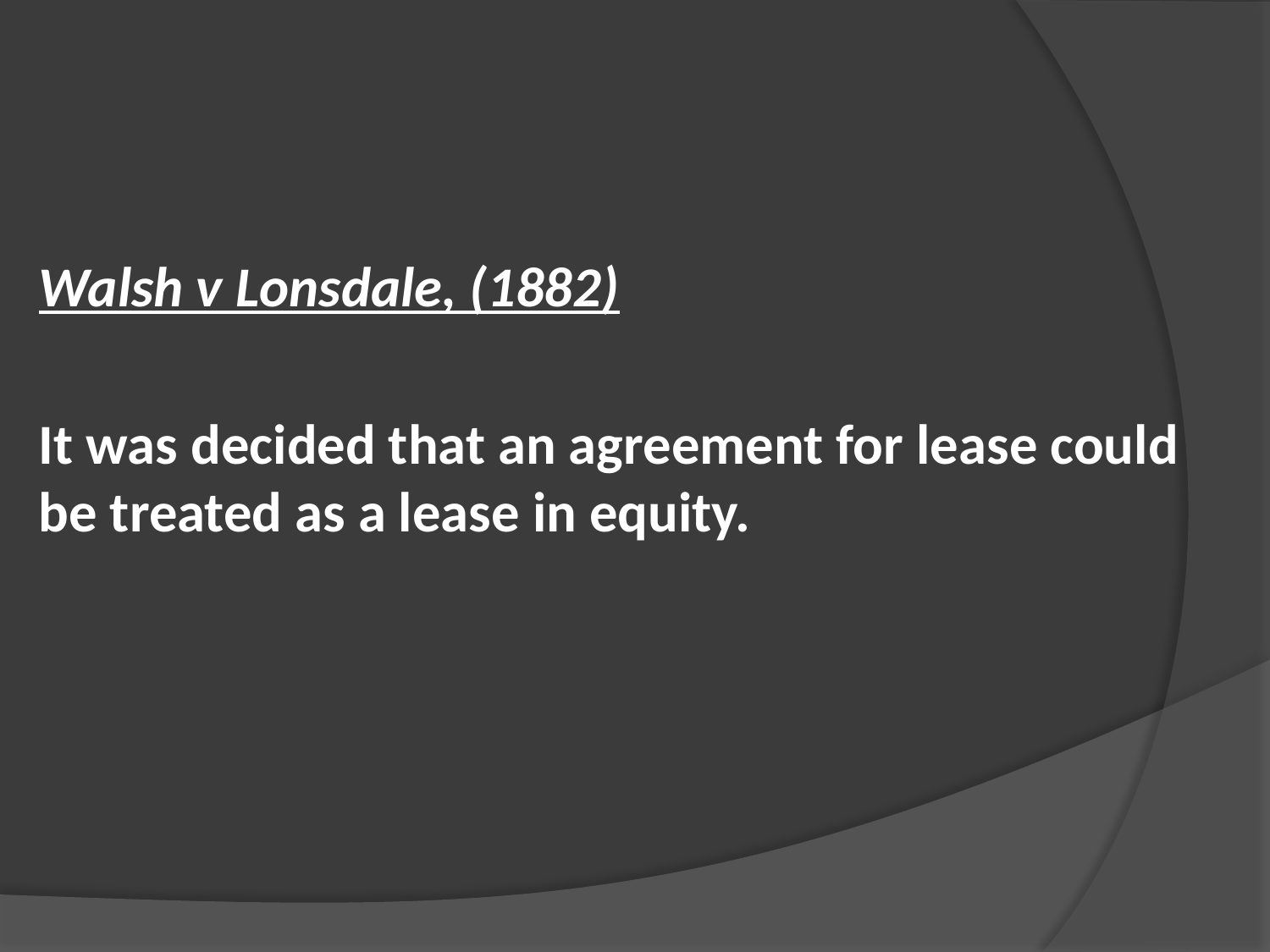

Walsh v Lonsdale, (1882)

It was decided that an agreement for lease could be treated as a lease in equity.